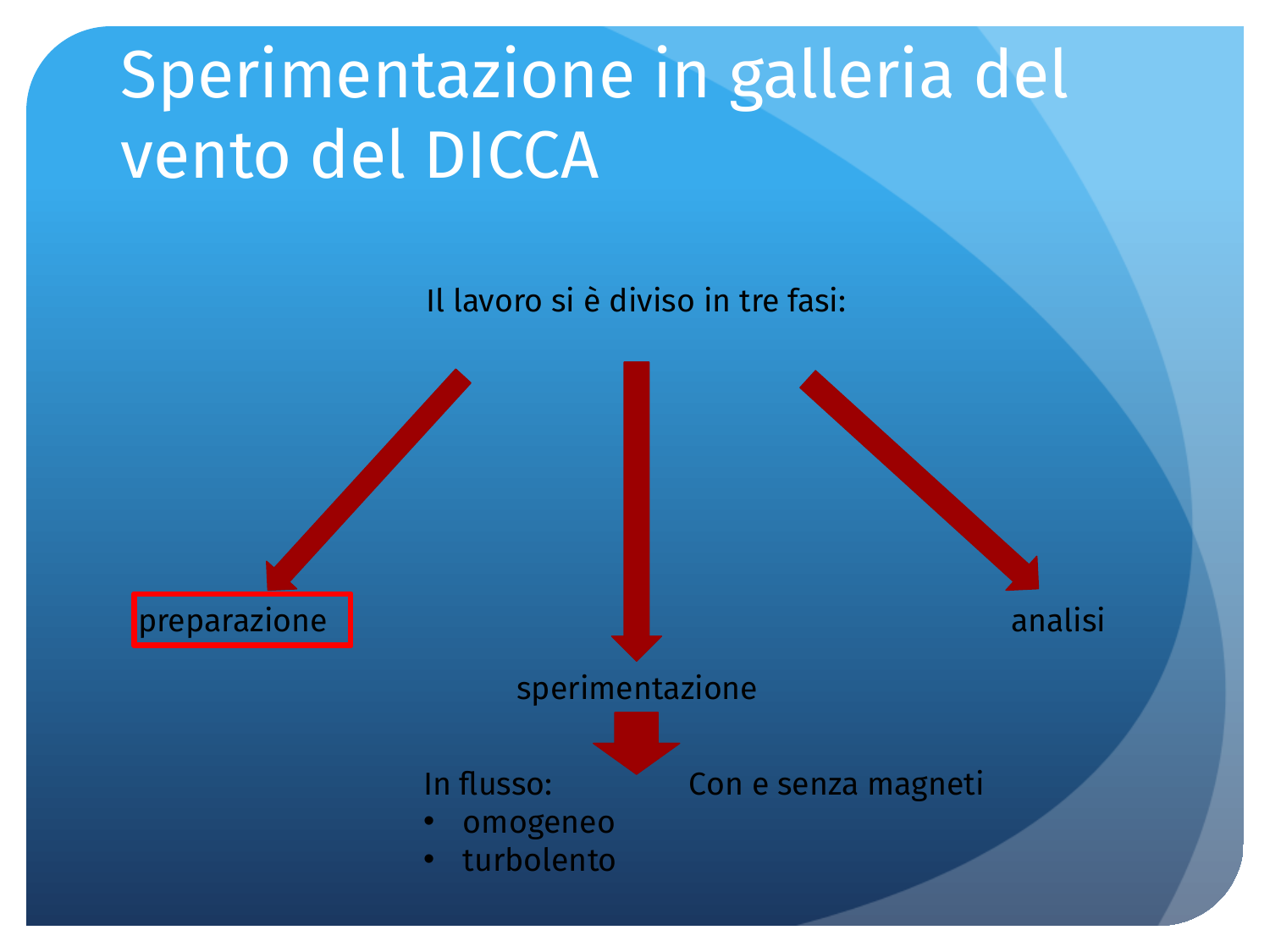

# Sperimentazione in galleria del vento del DICCA
Il lavoro si è diviso in tre fasi:

preparazione

analisi
sperimentazione

In flusso:
omogeneo
turbolento
Con e senza magneti